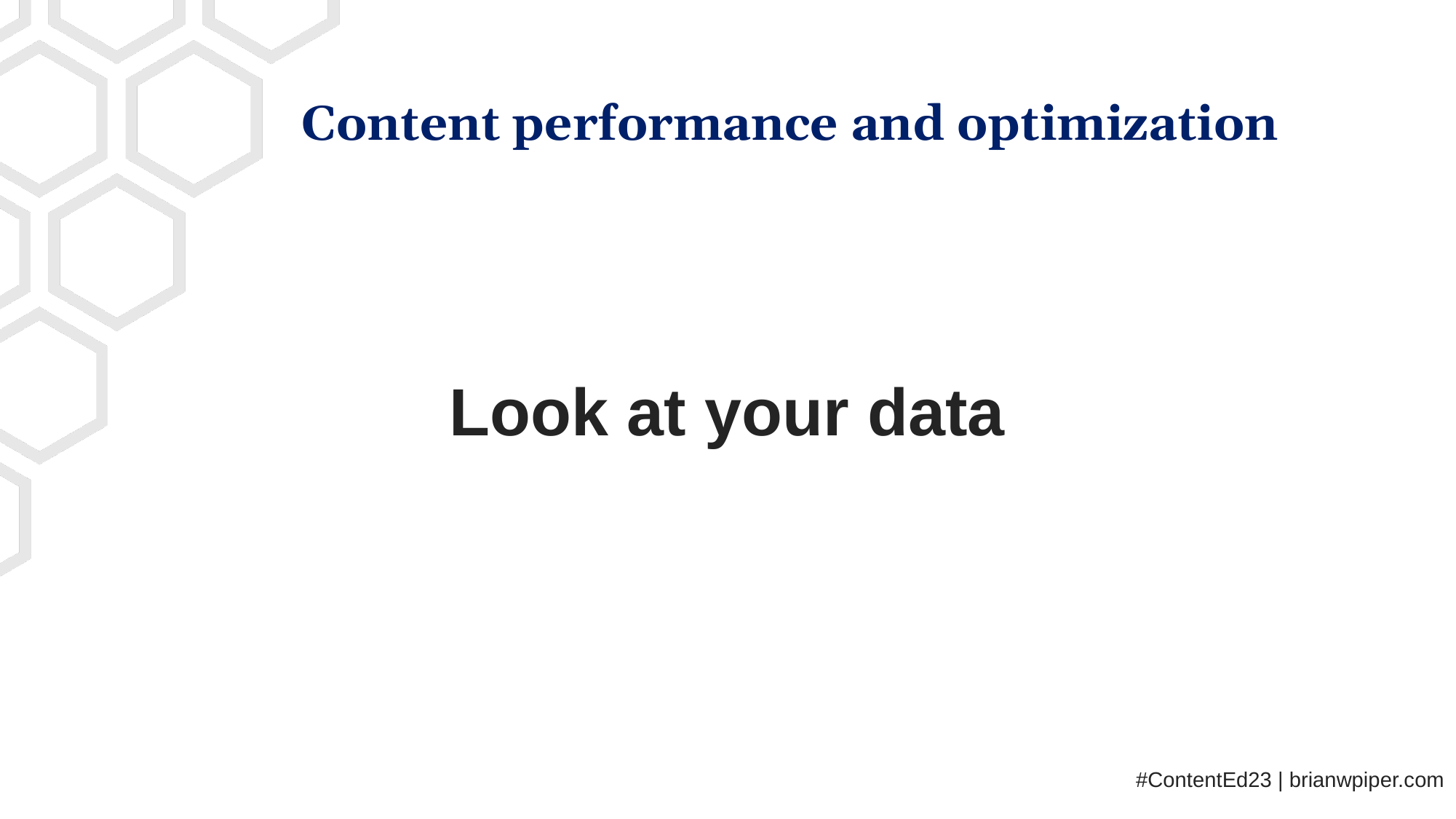

Content performance and optimization
Look at your data